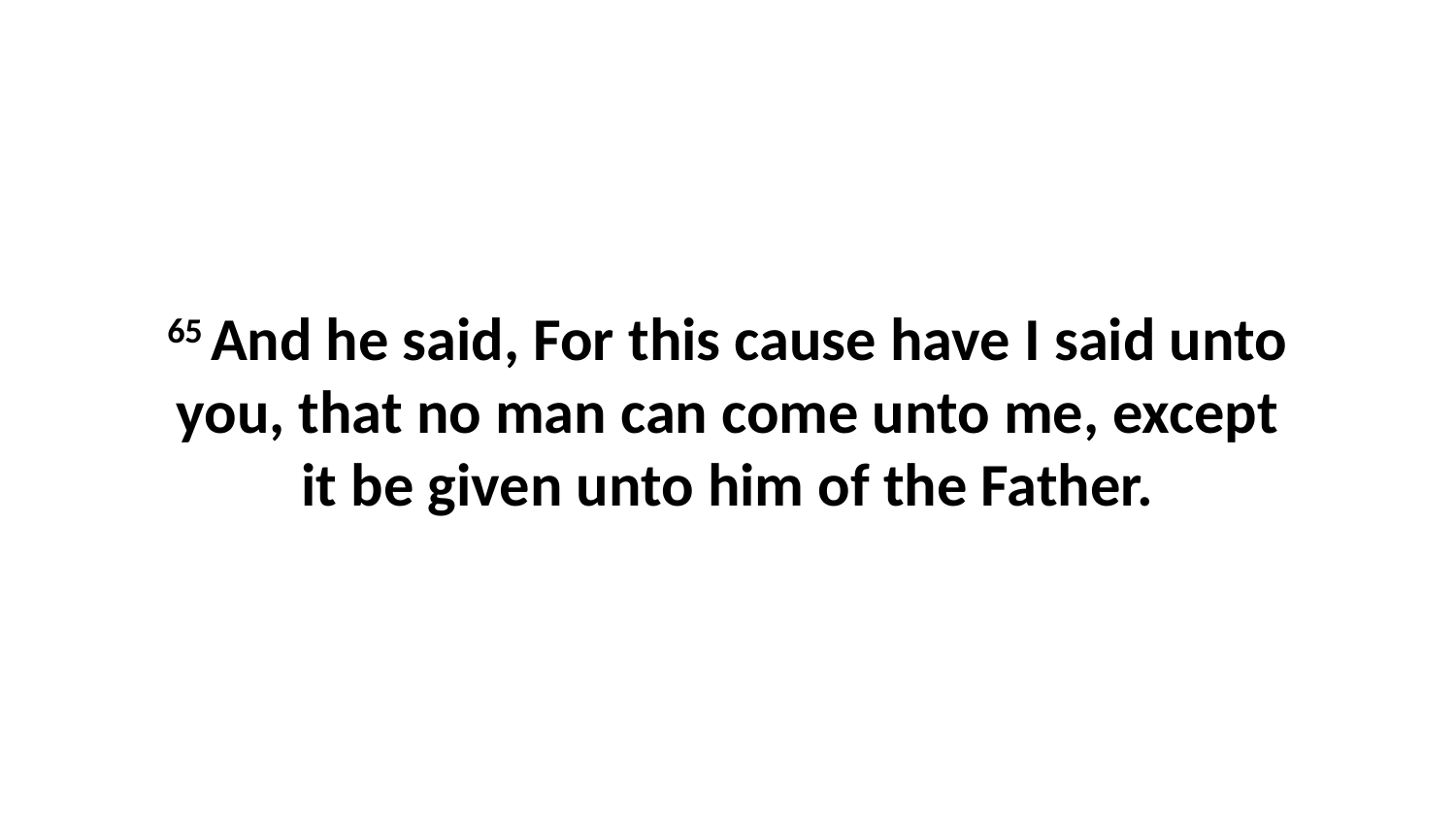

65 And he said, For this cause have I said unto you, that no man can come unto me, except it be given unto him of the Father.